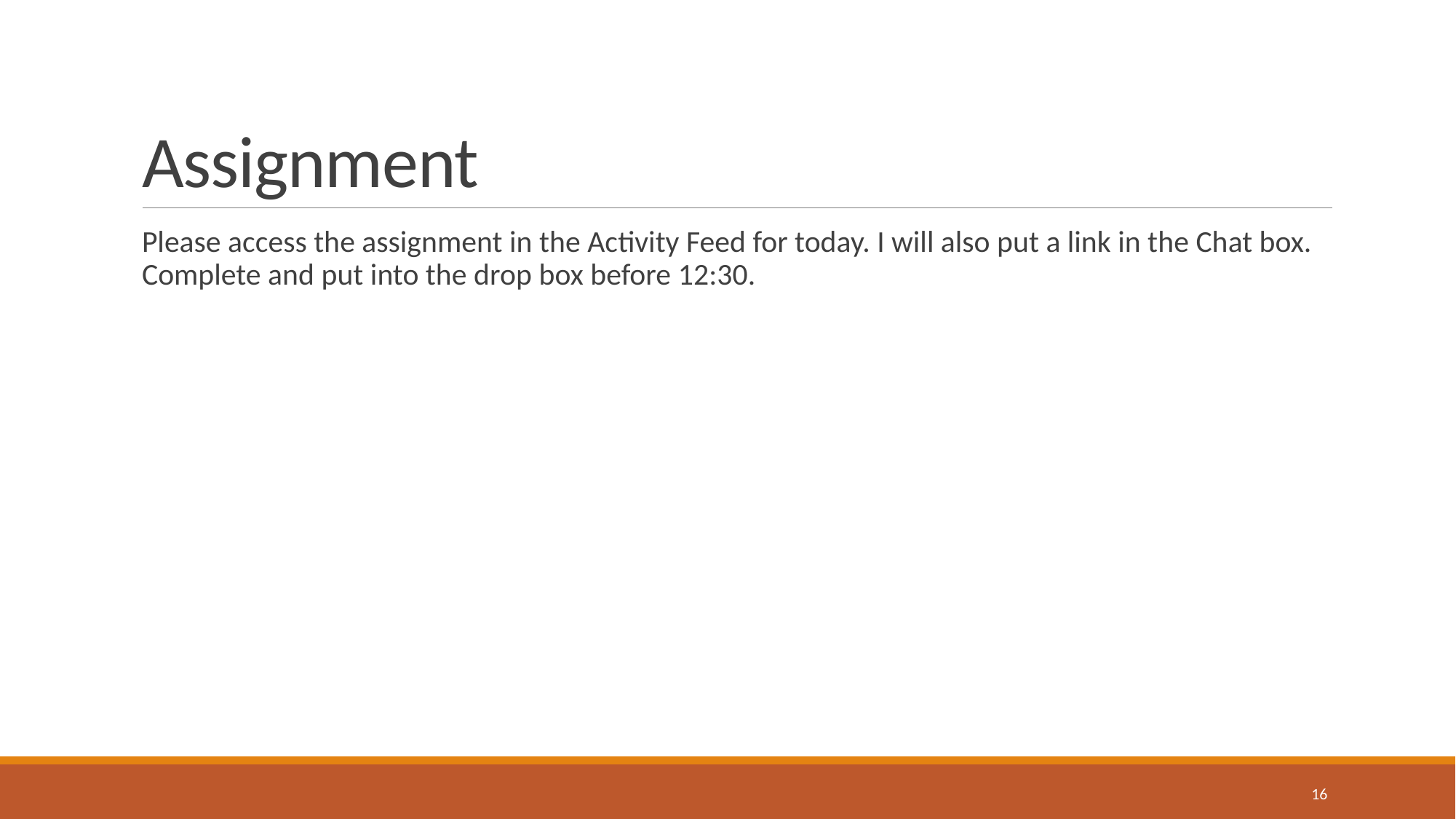

# Assignment
Please access the assignment in the Activity Feed for today. I will also put a link in the Chat box. Complete and put into the drop box before 12:30.

16